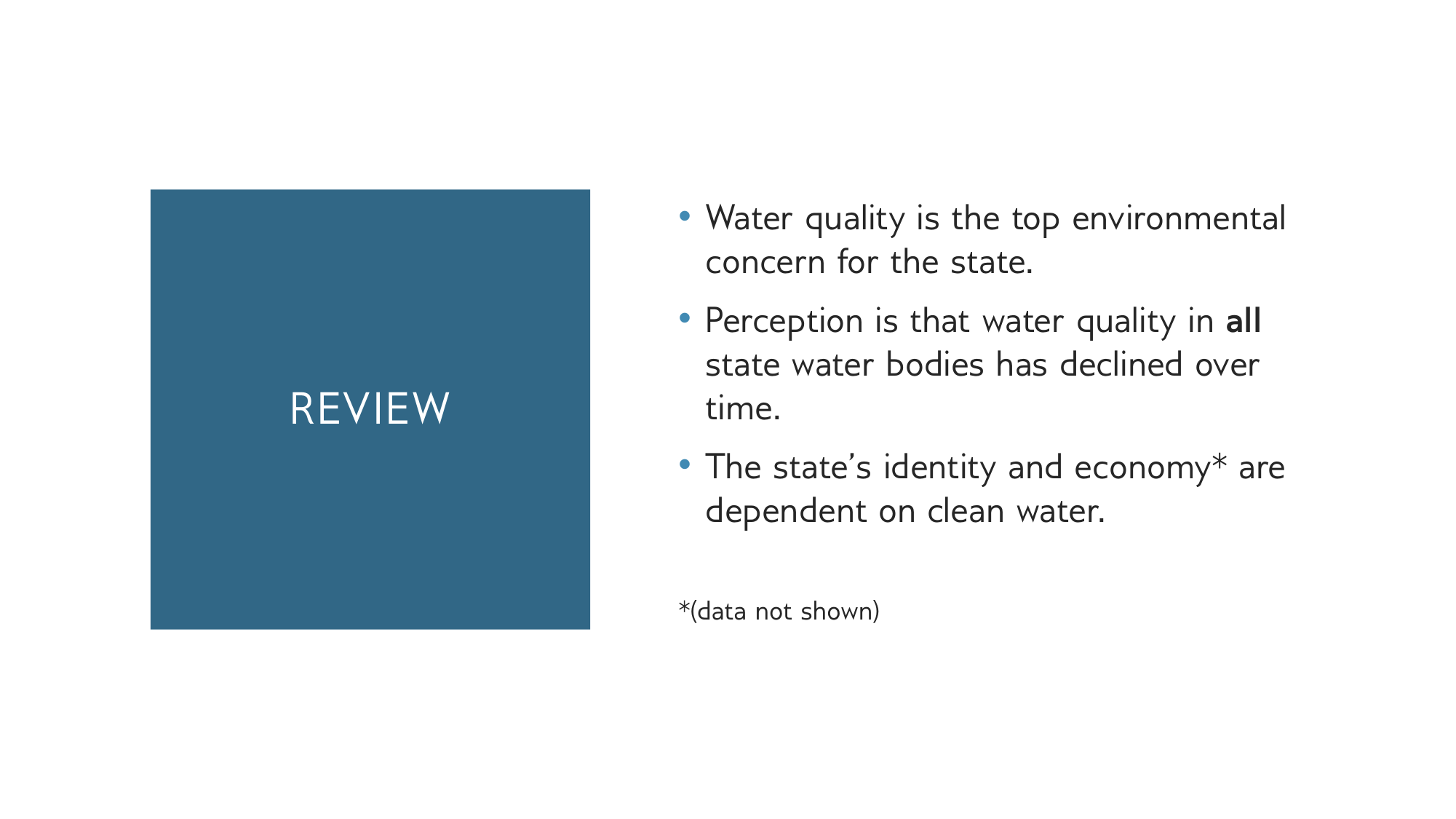

Water quality is the top environmental concern for the state.
Perception is that water quality in all state water bodies has declined over time.
The state’s identity and economy* are dependent on clean water.

*(data not shown)
# Review